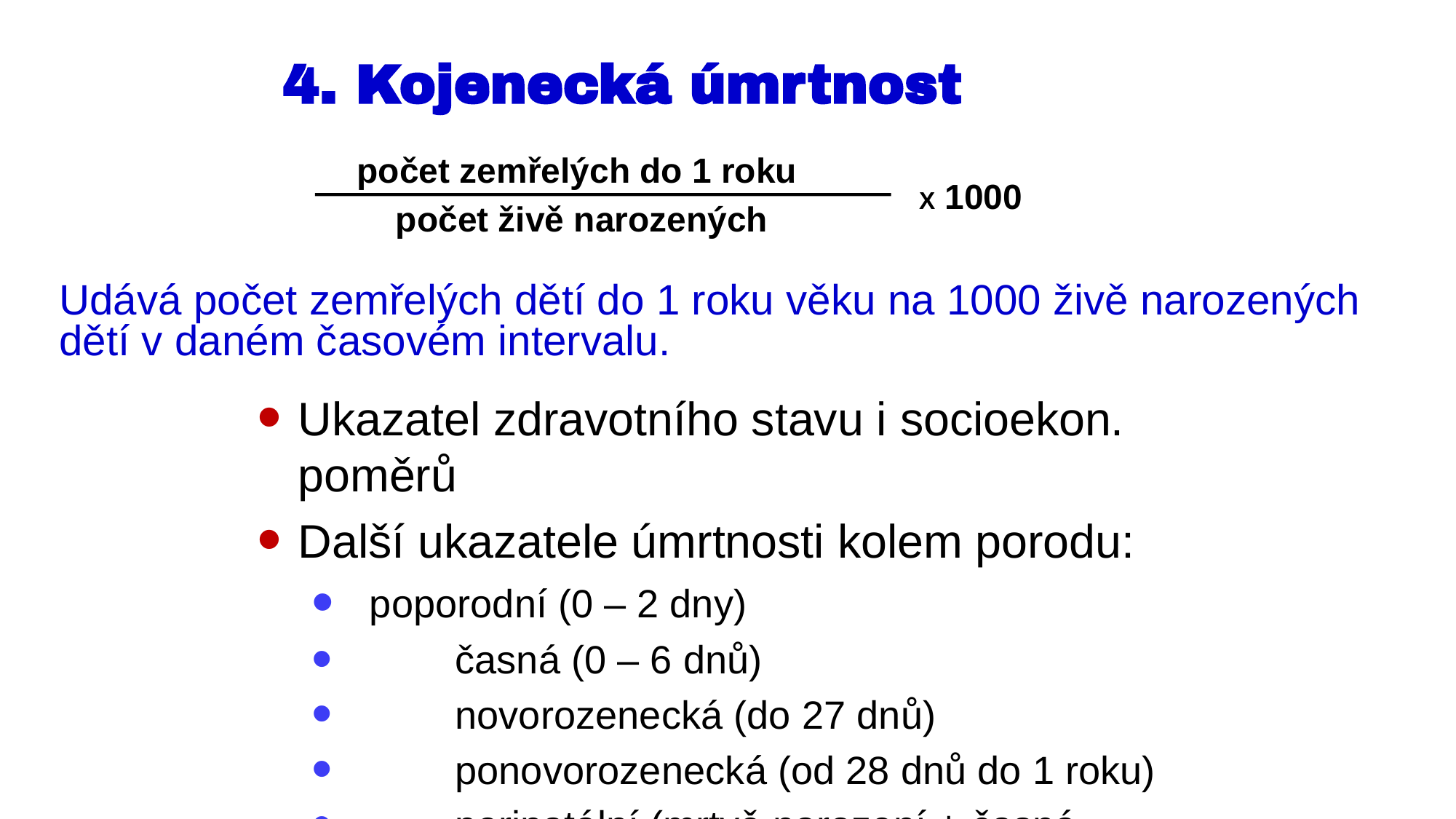

# 4. Kojenecká úmrtnost
	    počet zemřelých do 1 roku
	        počet živě narozených

Ukazatel zdravotního stavu i socioekon. poměrů
Další ukazatele úmrtnosti kolem porodu:
  poporodní (0 – 2 dny)
	časná (0 – 6 dnů)
	novorozenecká (do 27 dnů)
	ponovorozenecká (od 28 dnů do 1 roku)
	perinatální (mrtvě narození + časná úmrtnost)

X 1000

Udává počet zemřelých dětí do 1 roku věku na 1000 živě narozených dětí v daném časovém intervalu.